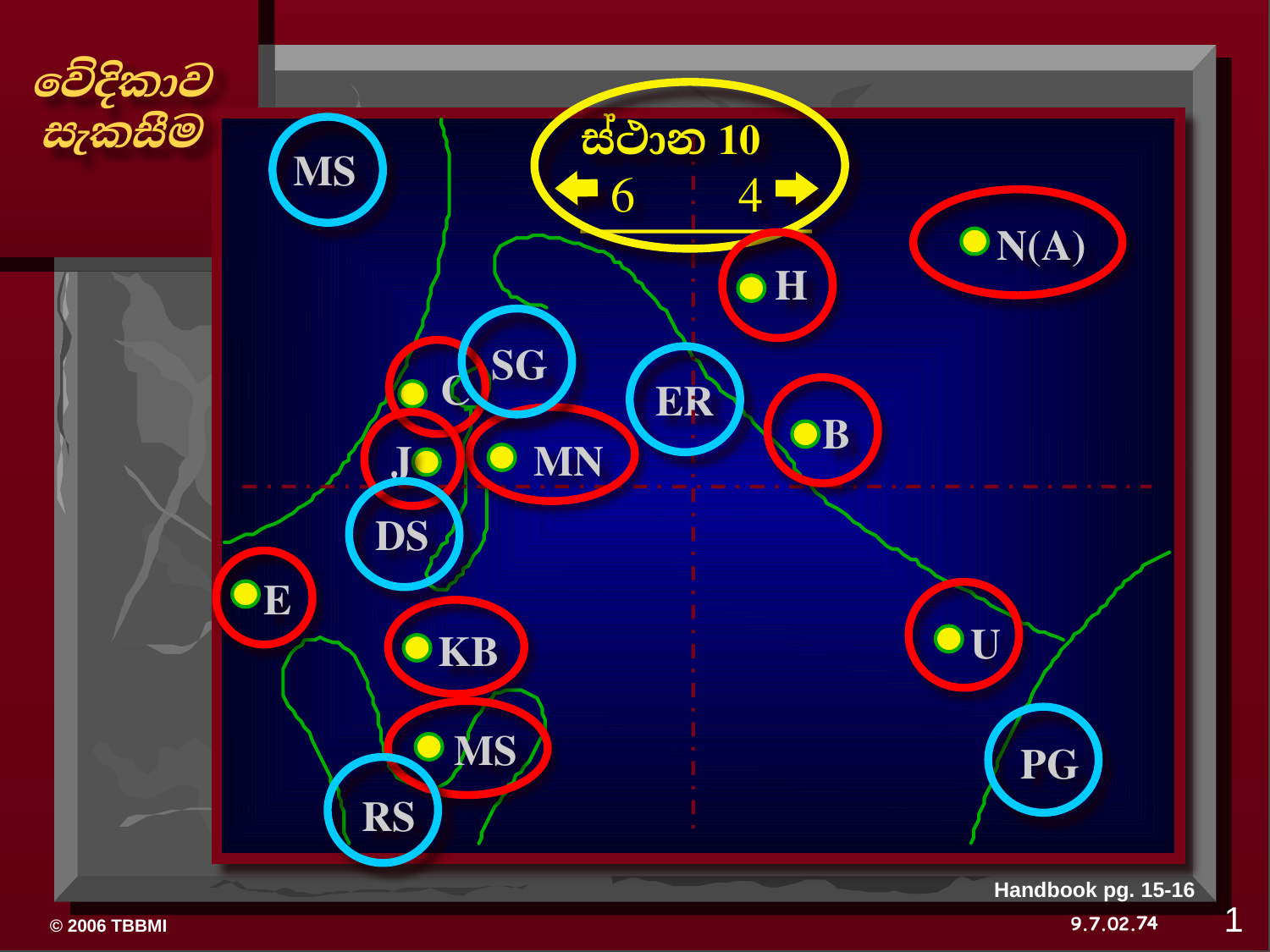

ස්ථාන 10

MS

6
4

N(A)

H

SG

C

ER

B

J
MN

DS

E

U
KB

MS
PG

RS

Handbook pg. 15-16
1

74